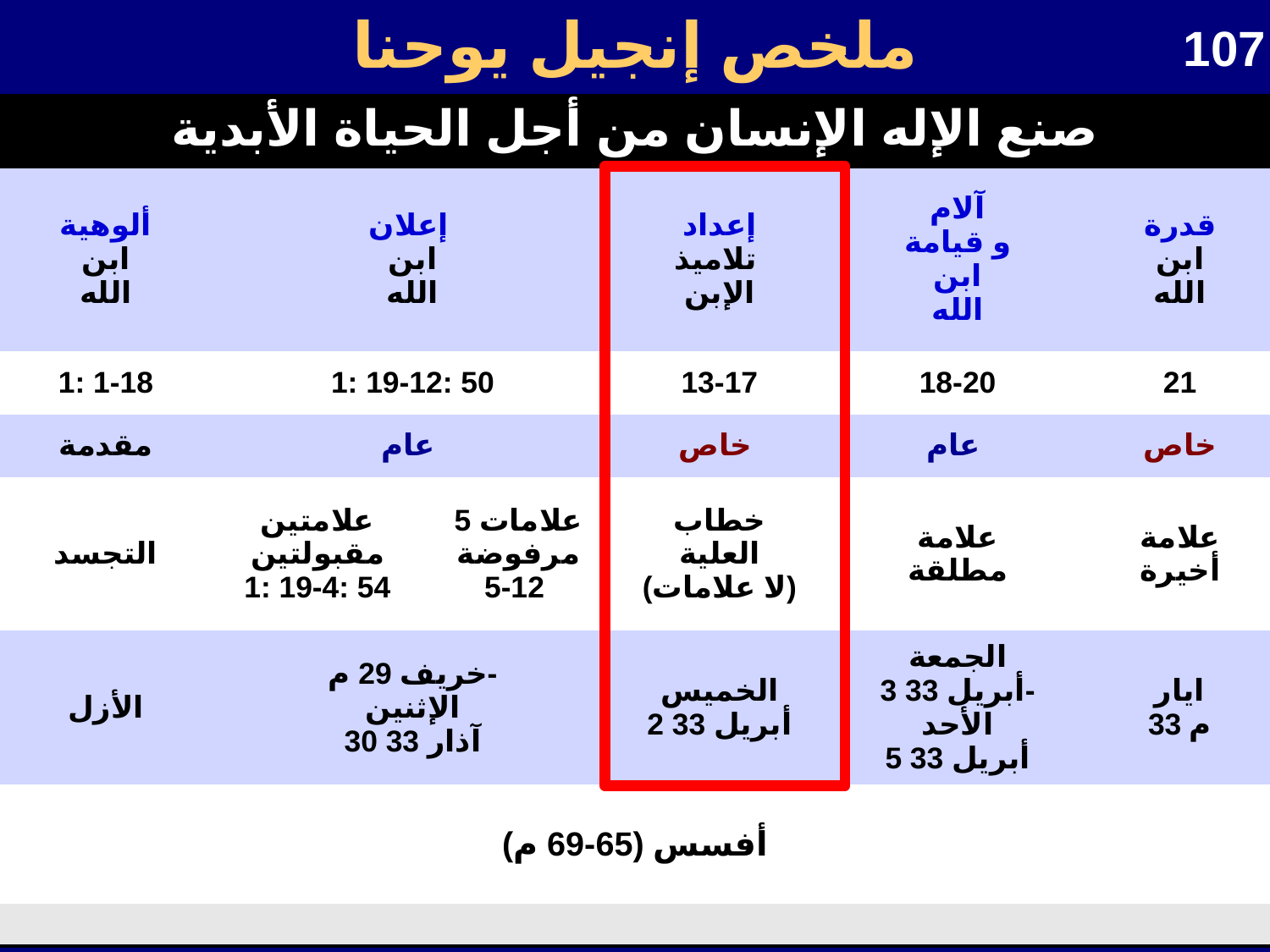

ملخص إنجيل يوحنا
107
| صنع الإله الإنسان من أجل الحياة الأبدية |  |  |  |  |  |
| --- | --- | --- | --- | --- | --- |
| ألوهية ابن الله | إعلان ابن الله |  | إعداد تلاميذ الإبن | آلام و قيامة ابن الله | قدرة ابن الله |
| 1: 1-18 | 1: 19-12: 50 |  | 13-17 | 18-20 | 21 |
| مقدمة | عام |  | خاص | عام | خاص |
| التجسد | علامتين مقبولتين 1: 19-4: 54 | 5 علامات مرفوضة 5-12 | خطاب العلية (لا علامات) | علامة مطلقة | علامة أخيرة |
| الأزل | خريف 29 م- الإثنين 30 آذار 33 |  | الخميس 2 أبريل 33 | الجمعة 3 أبريل 33- الأحد 5 أبريل 33 | ايار 33 م |
| أفسس (65-69 م) |  |  |  |  |  |
|  |  |  |  |  |  |